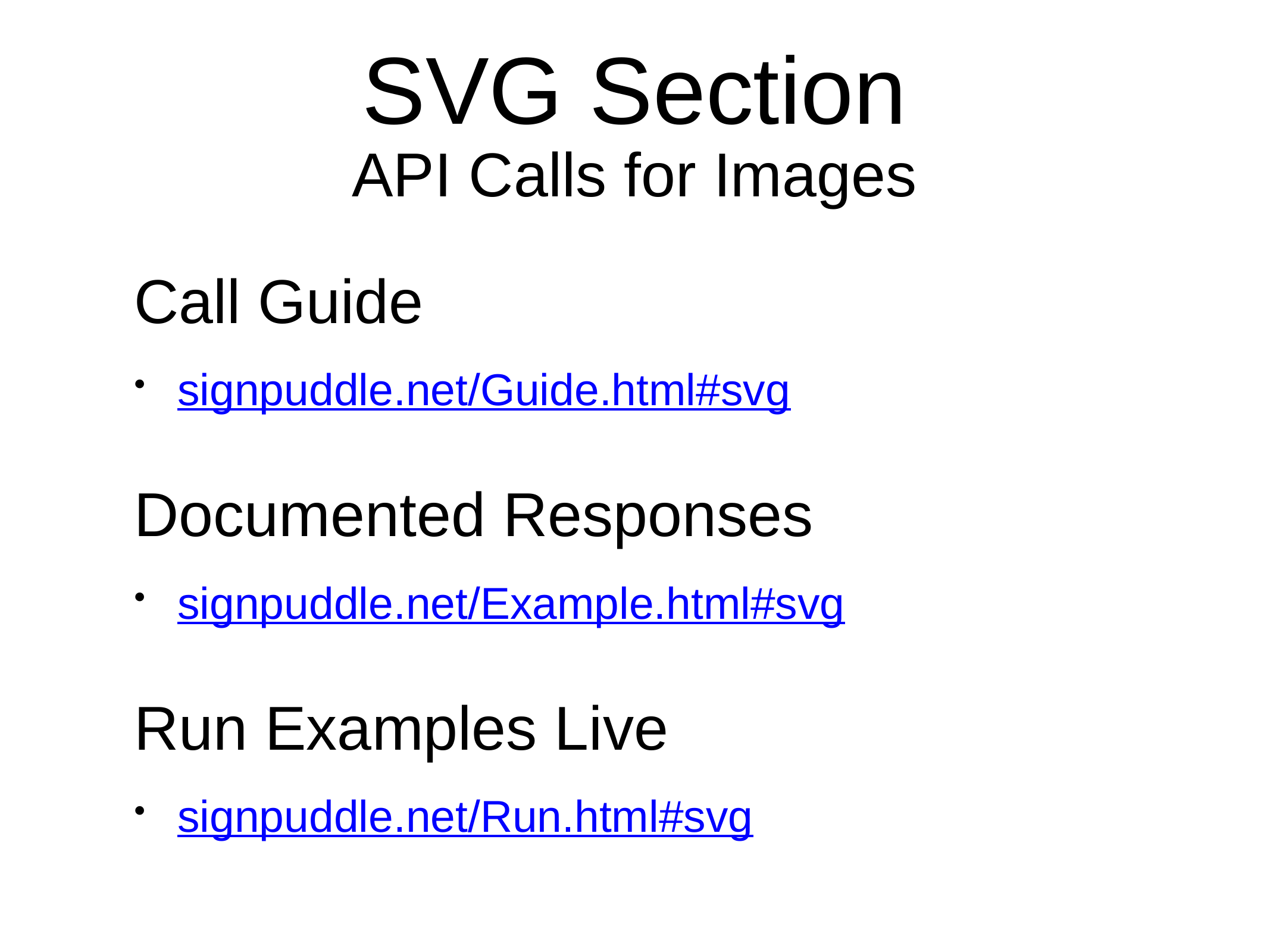

# SVG Section
API Calls for Images
Call Guide
signpuddle.net/Guide.html#svg
Documented Responses
signpuddle.net/Example.html#svg
Run Examples Live
signpuddle.net/Run.html#svg